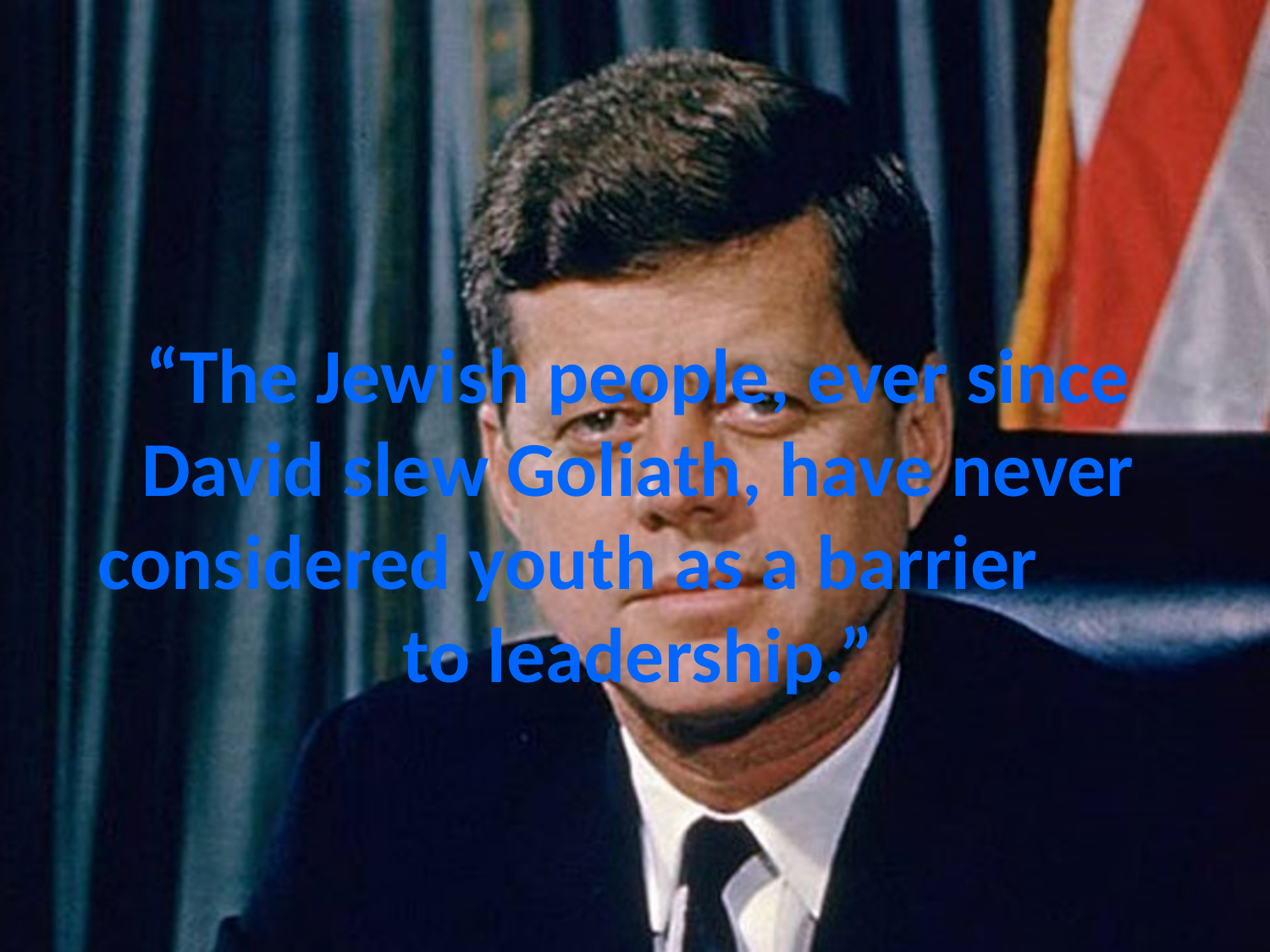

# “The Jewish people, ever since David slew Goliath, have never considered youth as a barrier         to leadership.”